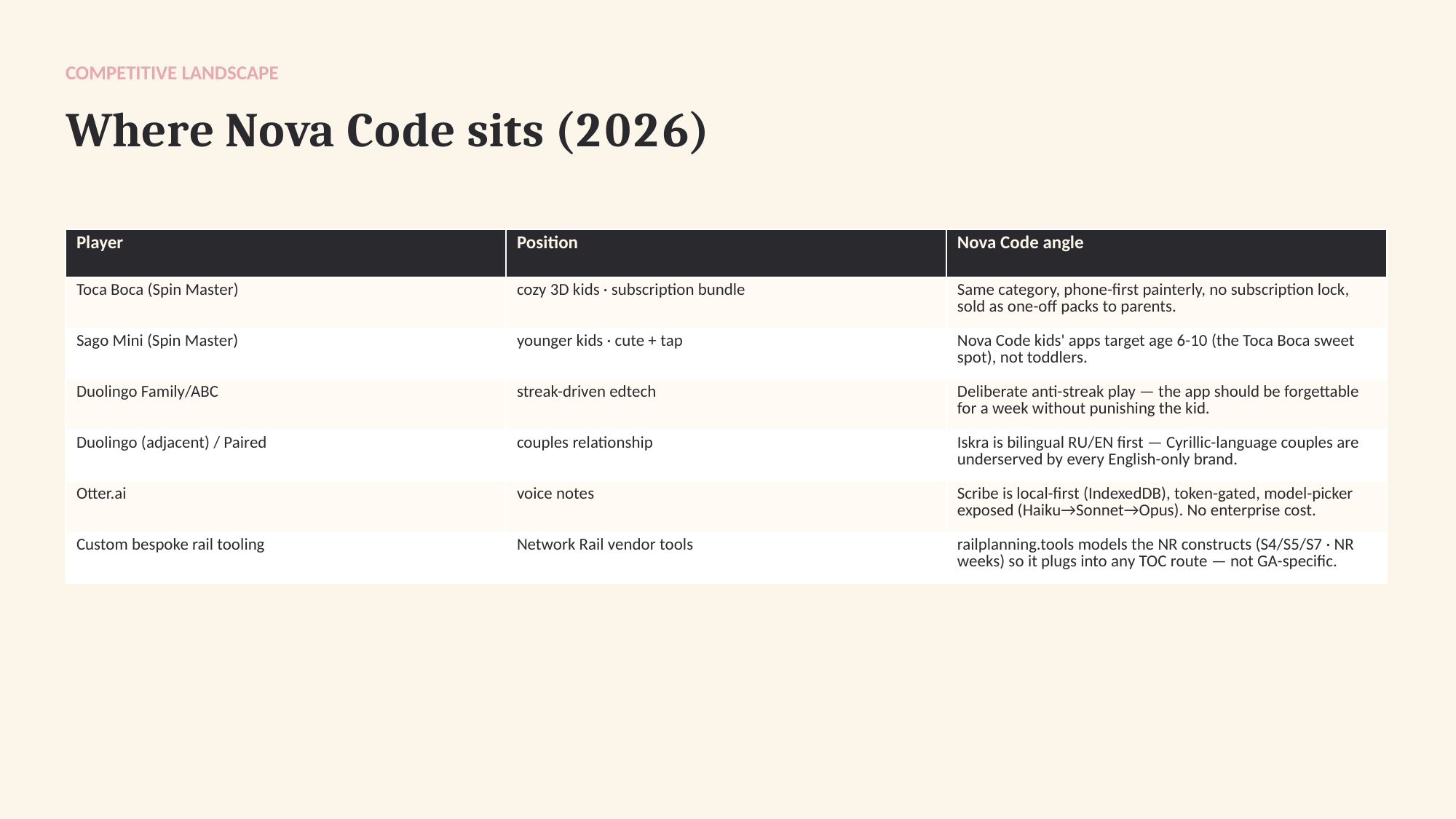

COMPETITIVE LANDSCAPE
Where Nova Code sits (2026)
| Player | Position | Nova Code angle |
| --- | --- | --- |
| Toca Boca (Spin Master) | cozy 3D kids · subscription bundle | Same category, phone-first painterly, no subscription lock, sold as one-off packs to parents. |
| Sago Mini (Spin Master) | younger kids · cute + tap | Nova Code kids' apps target age 6-10 (the Toca Boca sweet spot), not toddlers. |
| Duolingo Family/ABC | streak-driven edtech | Deliberate anti-streak play — the app should be forgettable for a week without punishing the kid. |
| Duolingo (adjacent) / Paired | couples relationship | Iskra is bilingual RU/EN first — Cyrillic-language couples are underserved by every English-only brand. |
| Otter.ai | voice notes | Scribe is local-first (IndexedDB), token-gated, model-picker exposed (Haiku→Sonnet→Opus). No enterprise cost. |
| Custom bespoke rail tooling | Network Rail vendor tools | railplanning.tools models the NR constructs (S4/S5/S7 · NR weeks) so it plugs into any TOC route — not GA-specific. |